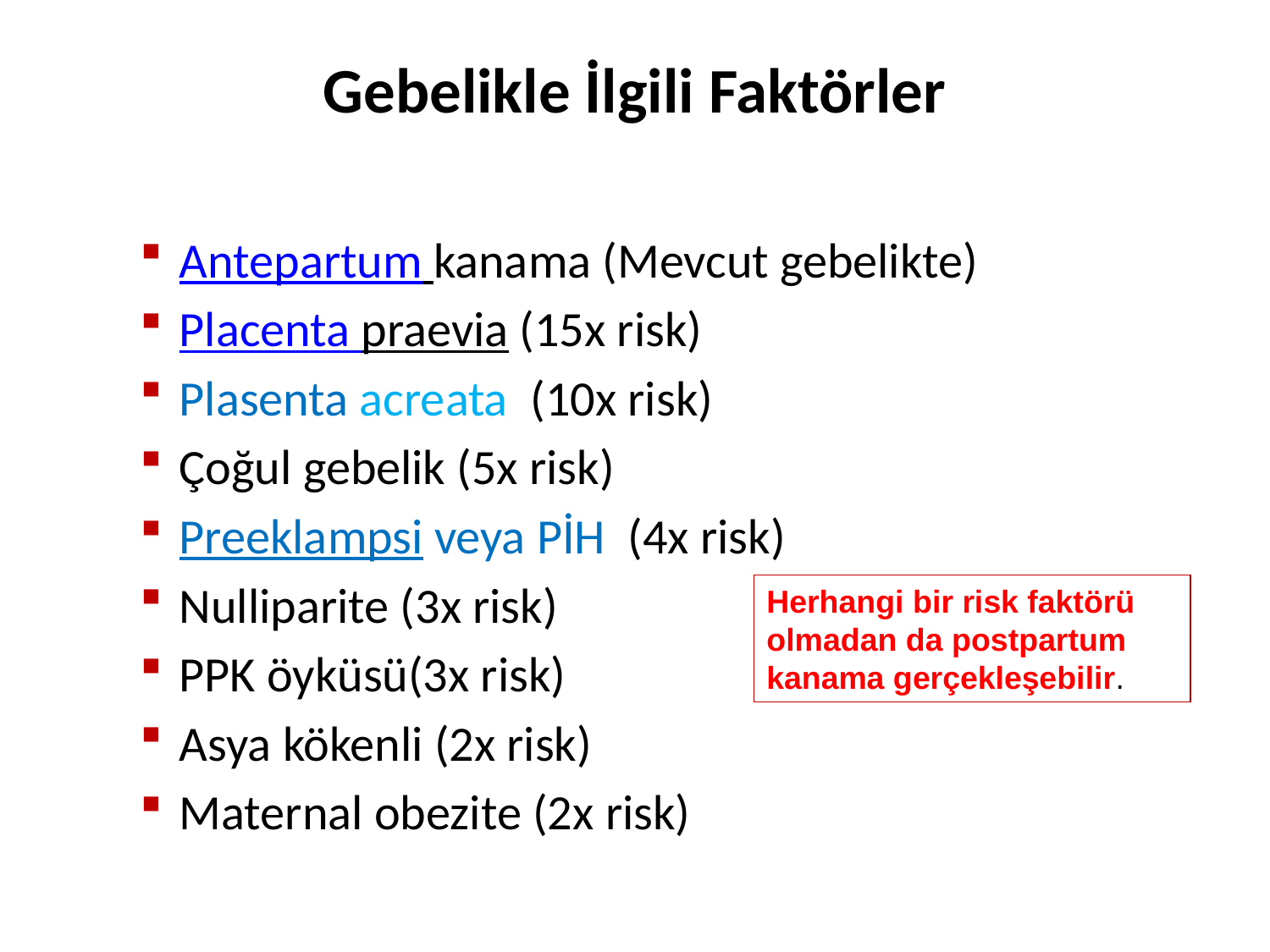

# Gebelikle İlgili Faktörler
Antepartum kanama (Mevcut gebelikte)
Placenta praevia (15x risk)
Plasenta acreata  (10x risk)
Çoğul gebelik (5x risk)
Preeklampsi veya PİH  (4x risk)
Nulliparite (3x risk)
PPK öyküsü(3x risk)
Asya kökenli (2x risk)
Maternal obezite (2x risk)
Herhangi bir risk faktörü olmadan da postpartum kanama gerçekleşebilir.